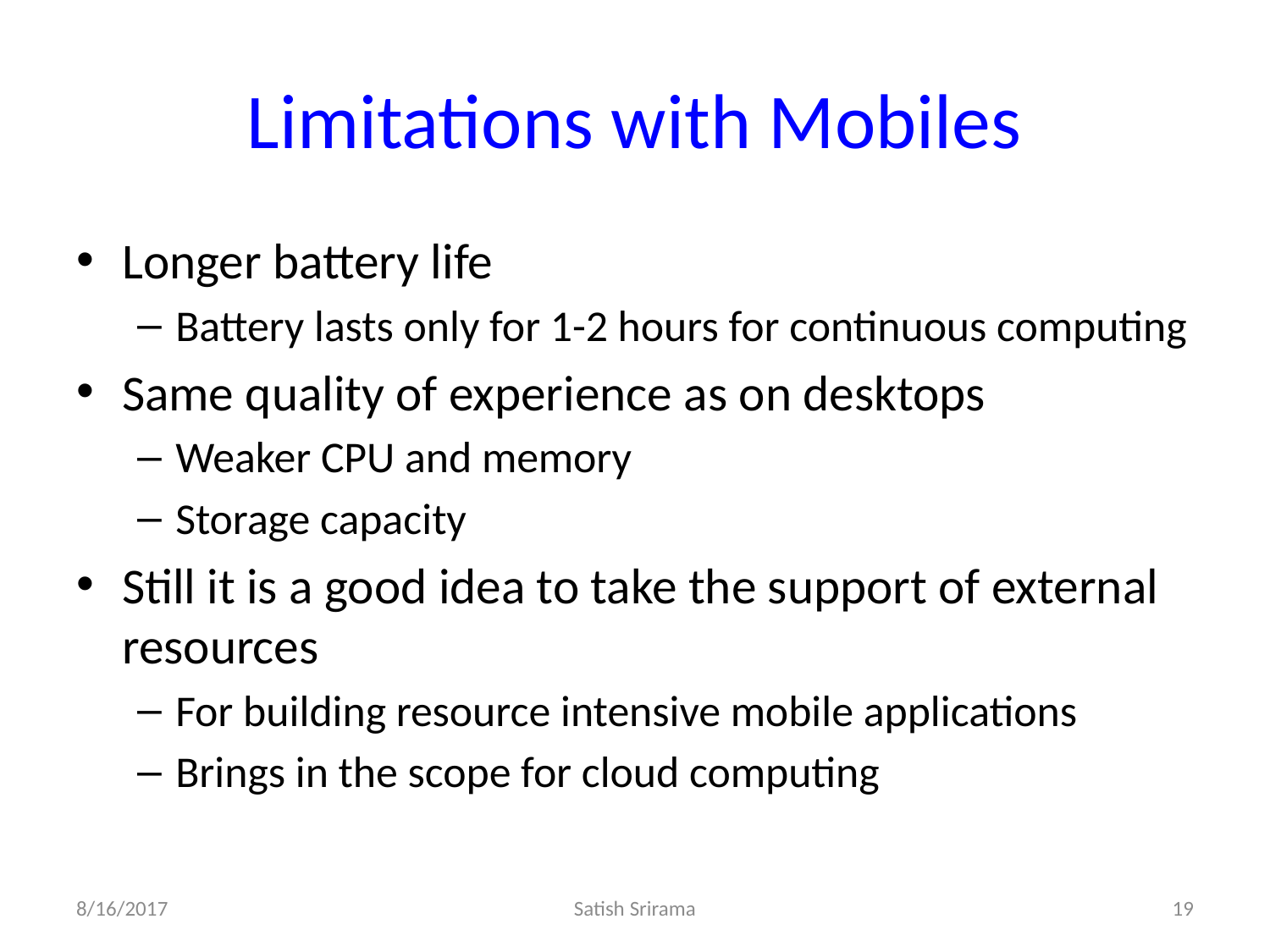

# Limitations with Mobiles
Longer battery life
Battery lasts only for 1-2 hours for continuous computing
Same quality of experience as on desktops
Weaker CPU and memory
Storage capacity
Still it is a good idea to take the support of external resources
For building resource intensive mobile applications
Brings in the scope for cloud computing

8/16/2017
Satish Srirama
19